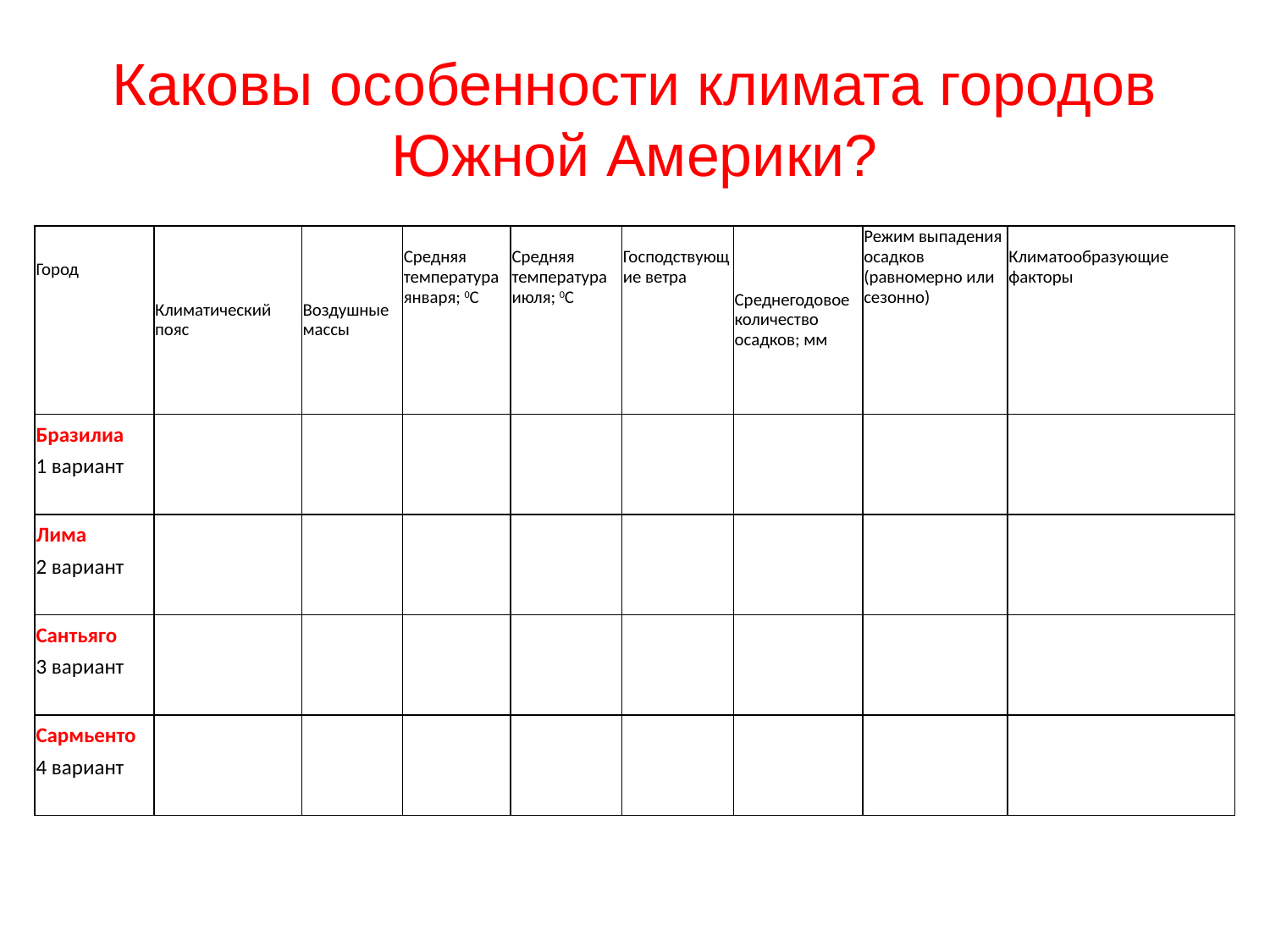

# Каковы особенности климата городов Южной Америки?
| Город | Климатический пояс | Воздушные массы | Средняя температура января; 0С | Средняя температура июля; 0С | Господствующие ветра | Среднегодовое количество осадков; мм | Режим выпадения осадков (равномерно или сезонно) | Климатообразующие факторы |
| --- | --- | --- | --- | --- | --- | --- | --- | --- |
| Бразилиа 1 вариант |  |  |  |  |  |  |  |  |
| Лима 2 вариант |  |  |  |  |  |  |  |  |
| Сантьяго 3 вариант |  |  |  |  |  |  |  |  |
| Сармьенто 4 вариант |  |  |  |  |  |  |  |  |